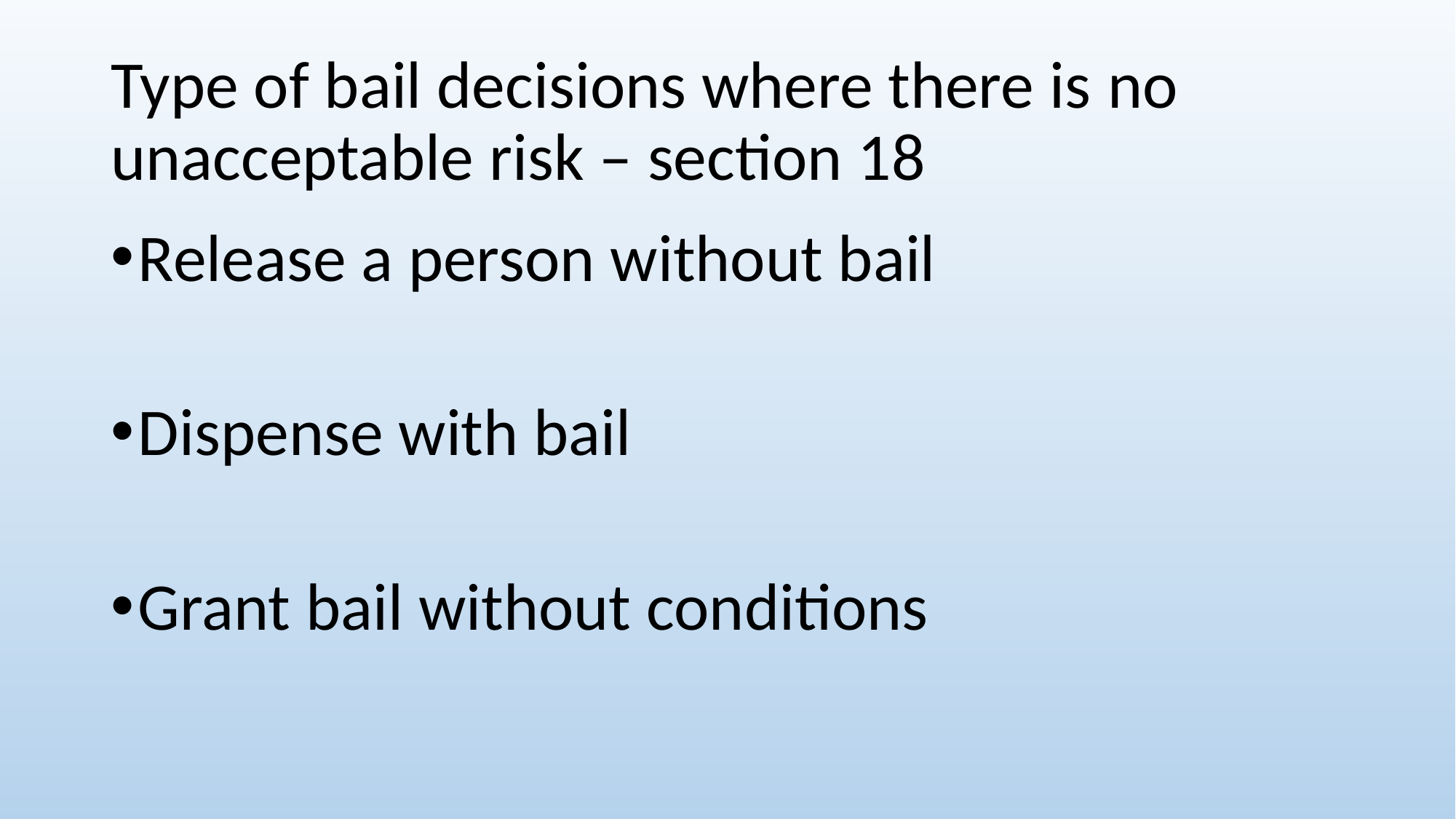

# Type of bail decisions where there is no unacceptable risk – section 18
Release a person without bail

Dispense with bail

Grant bail without conditions